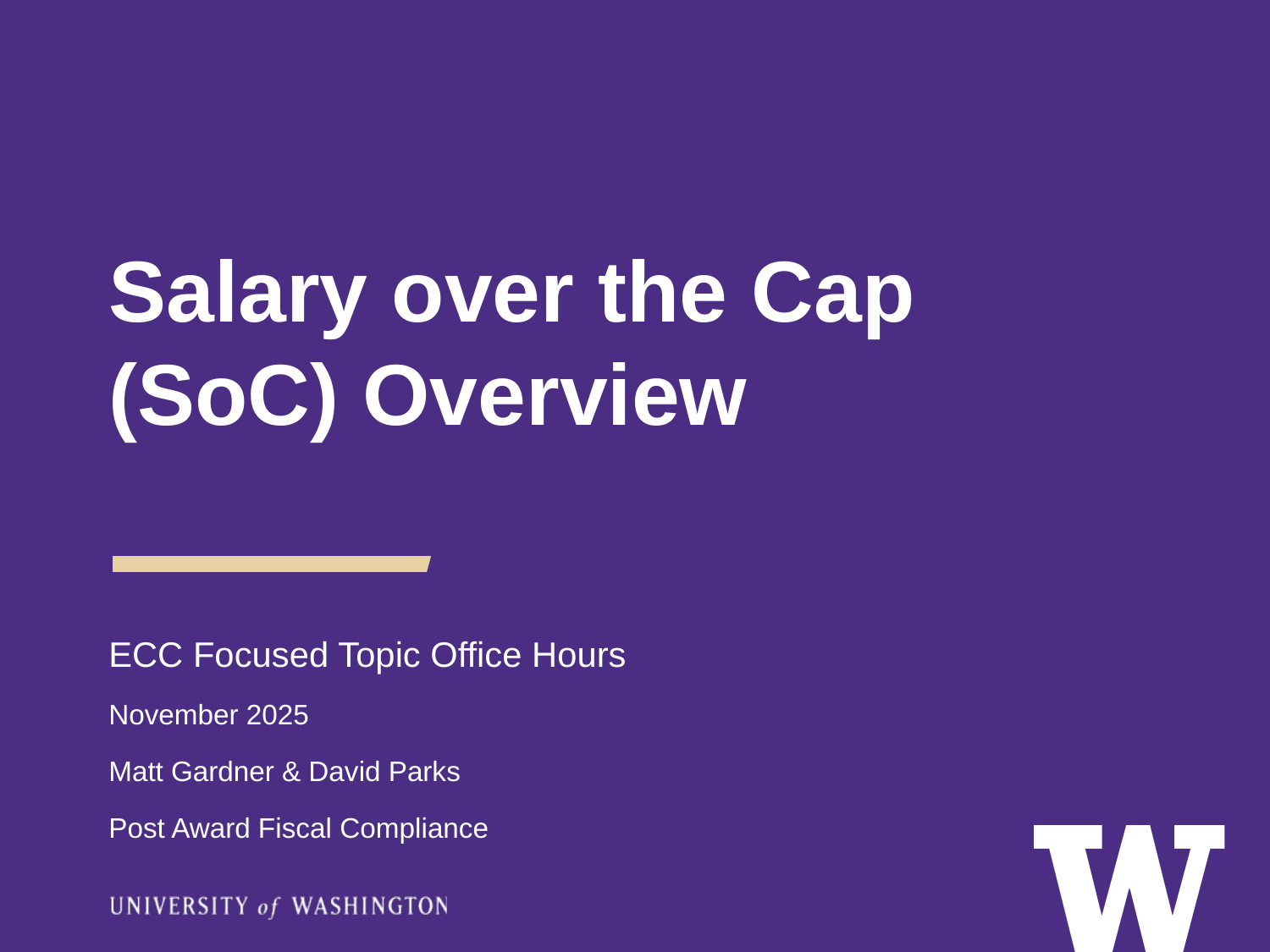

Salary over the Cap (SoC) Overview
ECC Focused Topic Office Hours
November 2025
Matt Gardner & David Parks
Post Award Fiscal Compliance